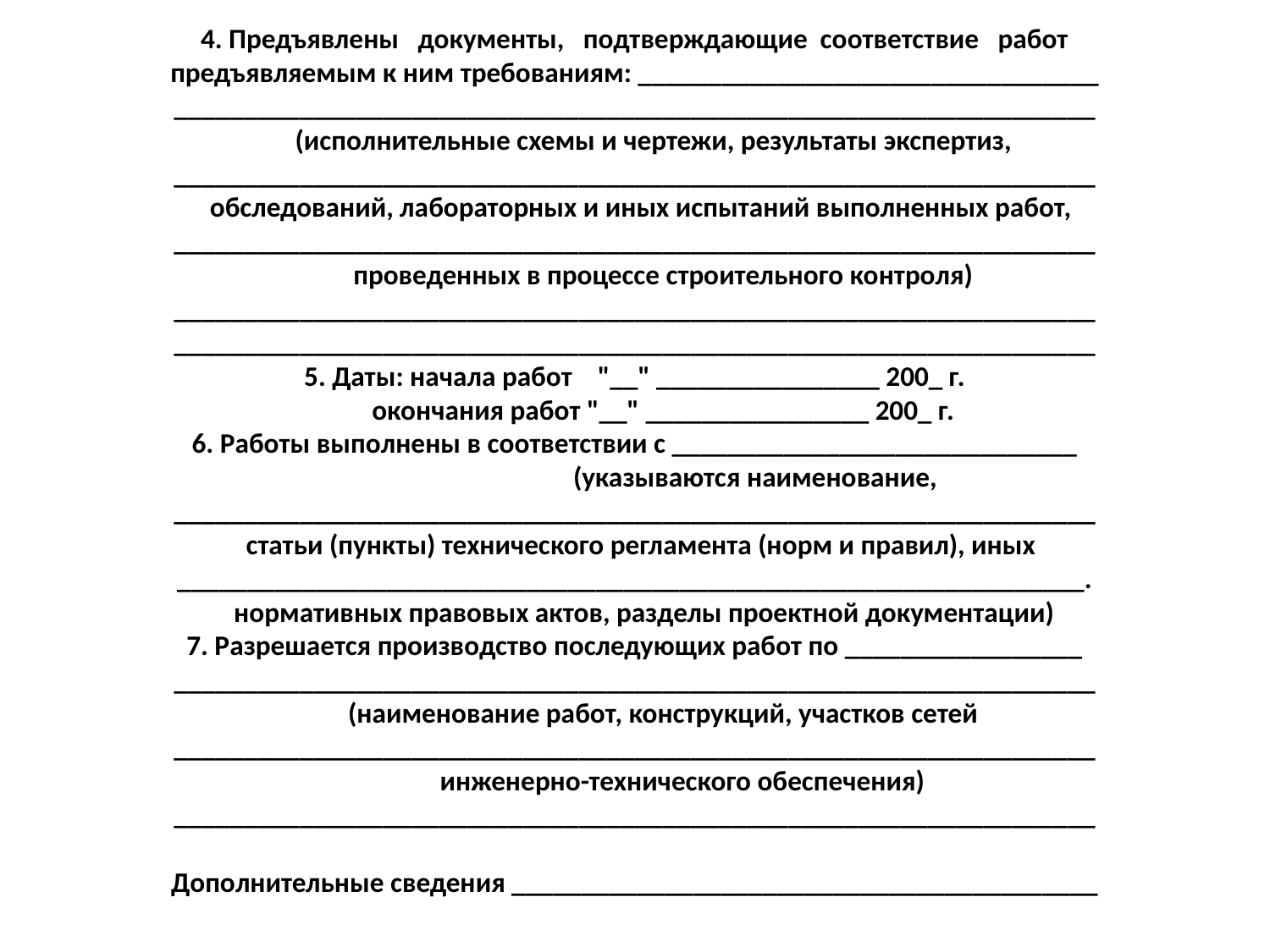

# 4. Предъявлены   документы,   подтверждающие  соответствие   работ предъявляемым к ним требованиям: _________________________________ __________________________________________________________________ (исполнительные схемы и чертежи, результаты экспертиз, __________________________________________________________________ обследований, лабораторных и иных испытаний выполненных работ, __________________________________________________________________ проведенных в процессе строительного контроля) __________________________________________________________________ __________________________________________________________________ 5. Даты: начала работ    "__" ________________ 200_ г. окончания работ "__" ________________ 200_ г. 6. Работы выполнены в соответствии с _____________________________ (указываются наименование, __________________________________________________________________ статьи (пункты) технического регламента (норм и правил), иных _________________________________________________________________. нормативных правовых актов, разделы проектной документации) 7. Разрешается производство последующих работ по _________________ __________________________________________________________________ (наименование работ, конструкций, участков сетей __________________________________________________________________ инженерно-технического обеспечения) __________________________________________________________________   Дополнительные сведения __________________________________________